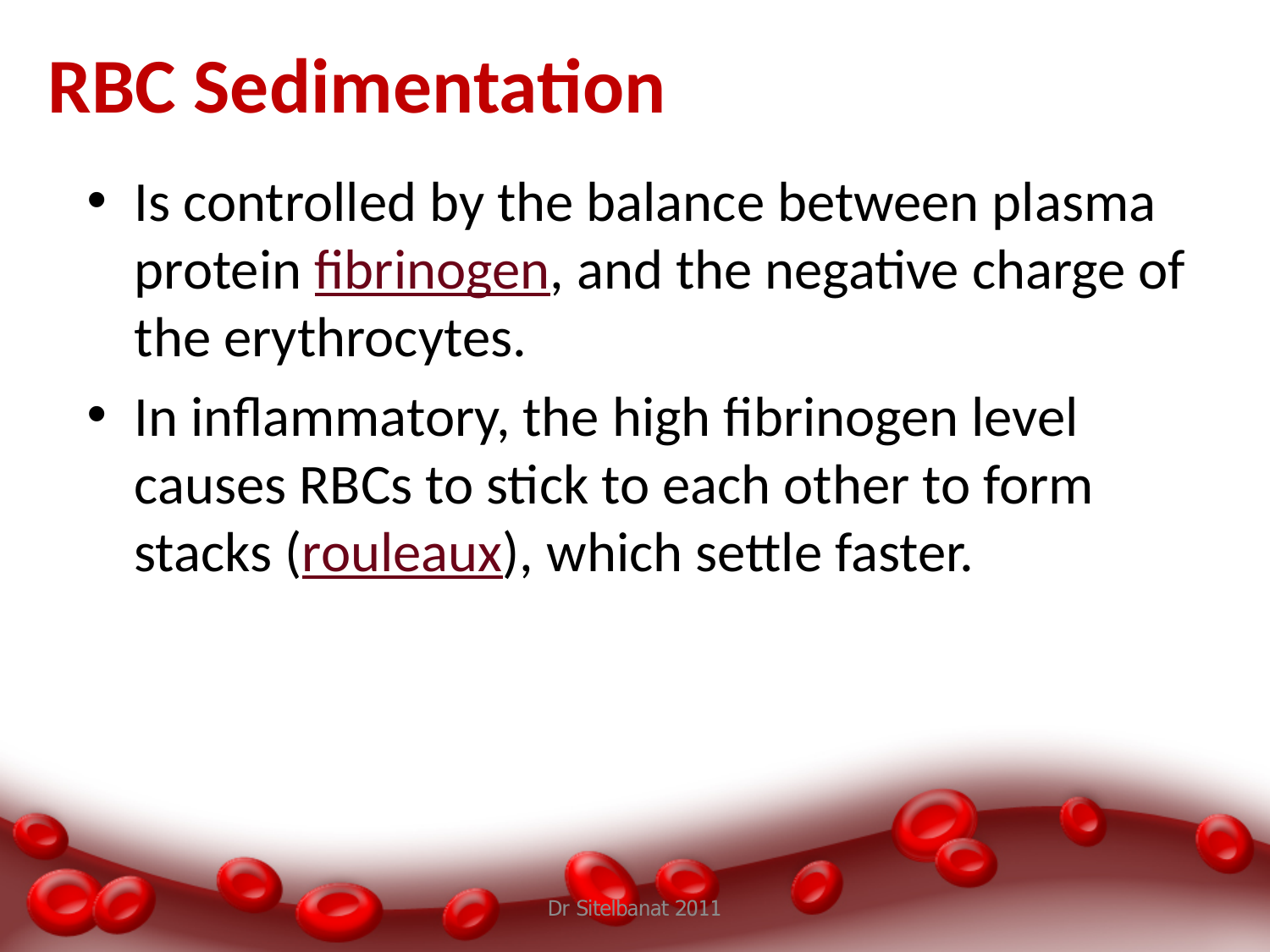

# RBC Sedimentation
Is controlled by the balance between plasma protein fibrinogen, and the negative charge of the erythrocytes.
In inflammatory, the high fibrinogen level causes RBCs to stick to each other to form stacks (rouleaux), which settle faster.

Dr Sitelbanat 2011